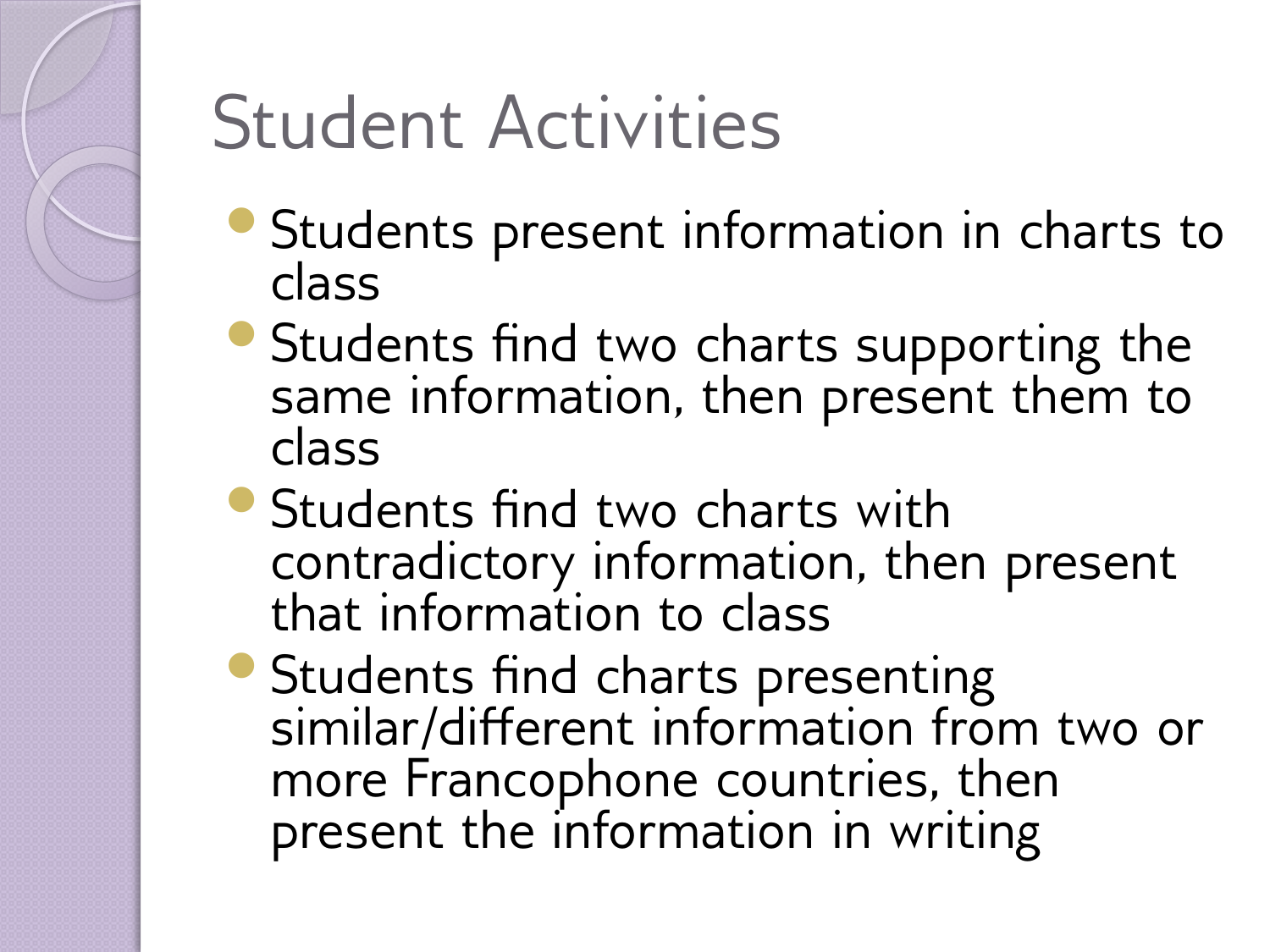

# Student Activities
Students present information in charts to class
Students find two charts supporting the same information, then present them to class
Students find two charts with contradictory information, then present that information to class
Students find charts presenting similar/different information from two or more Francophone countries, then present the information in writing